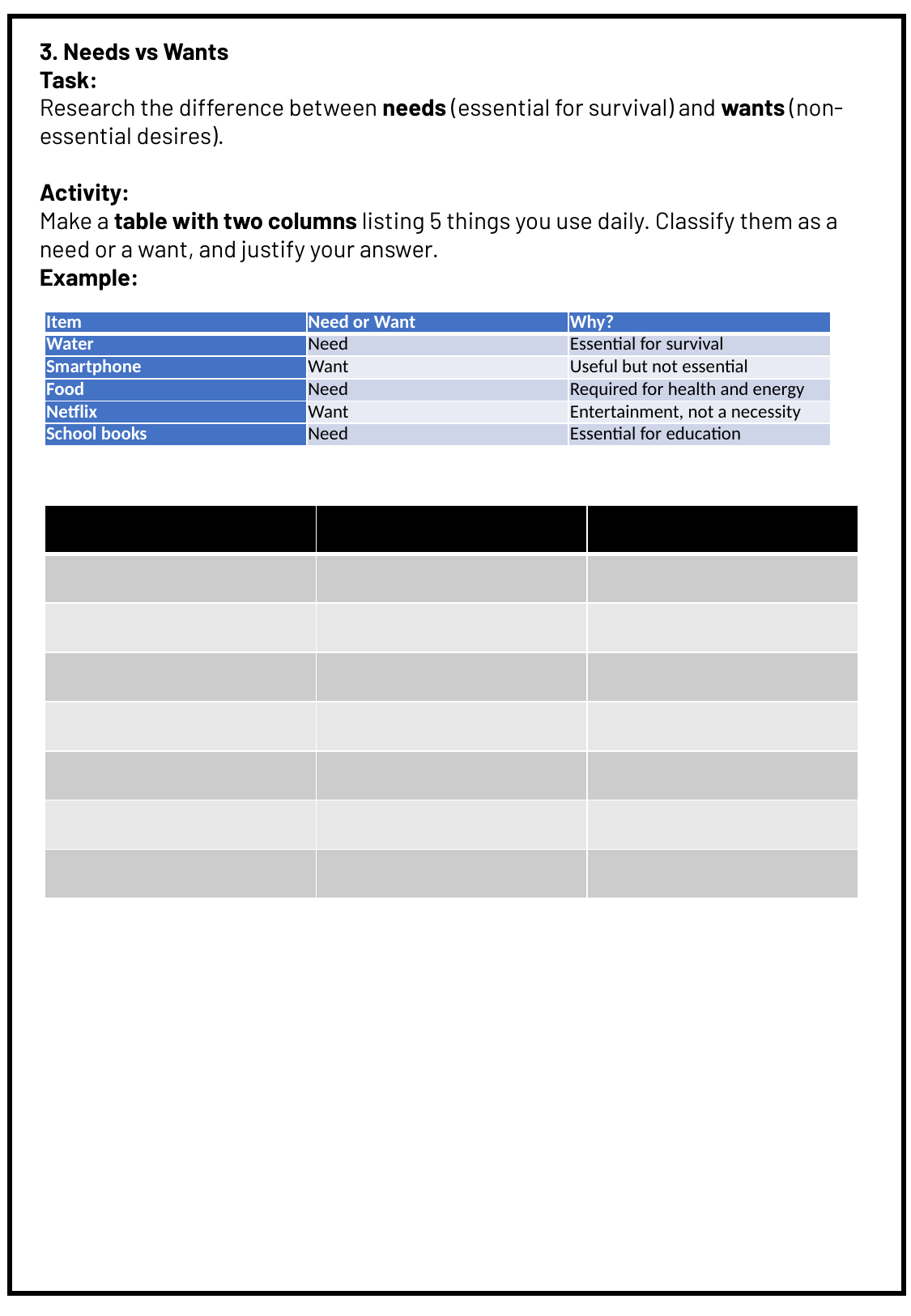

3. Needs vs Wants
Task:
Research the difference between needs (essential for survival) and wants (non-essential desires).

Activity:
Make a table with two columns listing 5 things you use daily. Classify them as a need or a want, and justify your answer.
Example:
| Item | Need or Want | Why? |
| --- | --- | --- |
| Water | Need | Essential for survival |
| Smartphone | Want | Useful but not essential |
| Food | Need | Required for health and energy |
| Netflix | Want | Entertainment, not a necessity |
| School books | Need | Essential for education |
|  |  |  |
| --- | --- | --- |
|  |  |  |
|  |  |  |
|  |  |  |
|  |  |  |
|  |  |  |
|  |  |  |
|  |  |  |
25